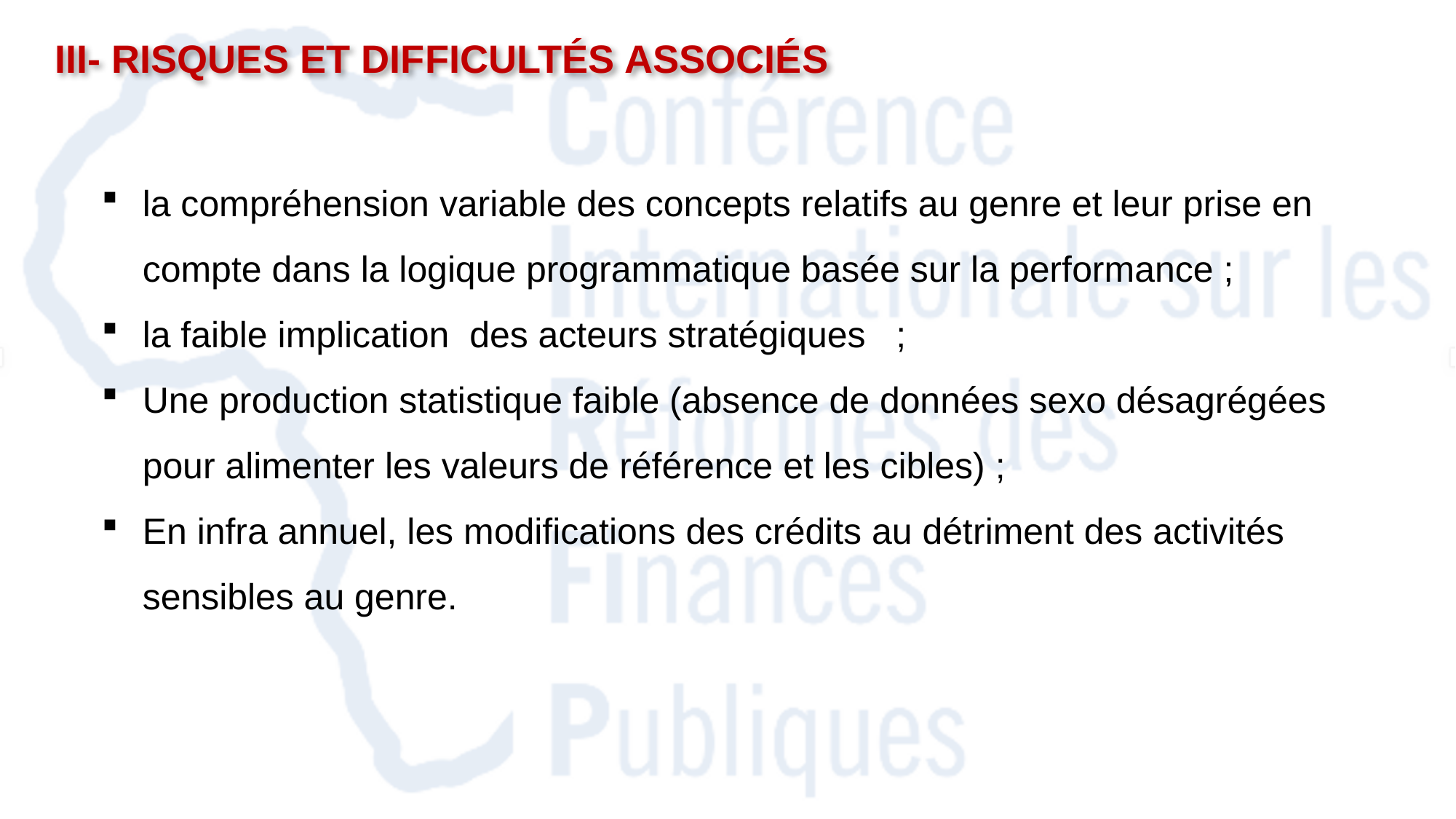

III- RISQUES ET DIFFICULTÉS ASSOCIÉS

la compréhension variable des concepts relatifs au genre et leur prise en compte dans la logique programmatique basée sur la performance ;
la faible implication  des acteurs stratégiques   ;
Une production statistique faible (absence de données sexo désagrégées pour alimenter les valeurs de référence et les cibles) ;
En infra annuel, les modifications des crédits au détriment des activités sensibles au genre.